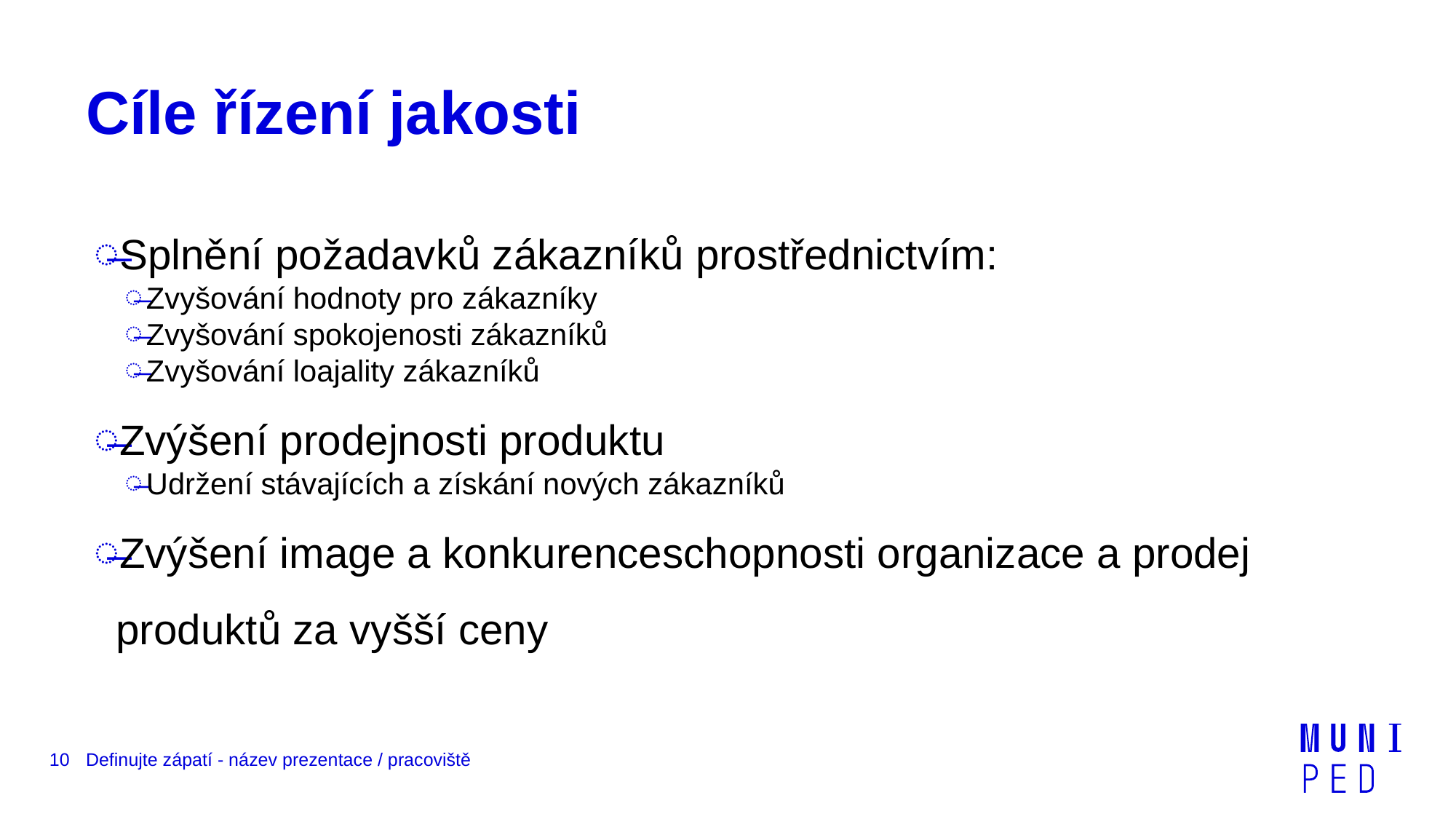

# Cíle řízení jakosti
Splnění požadavků zákazníků prostřednictvím:
Zvyšování hodnoty pro zákazníky
Zvyšování spokojenosti zákazníků
Zvyšování loajality zákazníků
Zvýšení prodejnosti produktu
Udržení stávajících a získání nových zákazníků
Zvýšení image a konkurenceschopnosti organizace a prodej produktů za vyšší ceny

10
Definujte zápatí - název prezentace / pracoviště